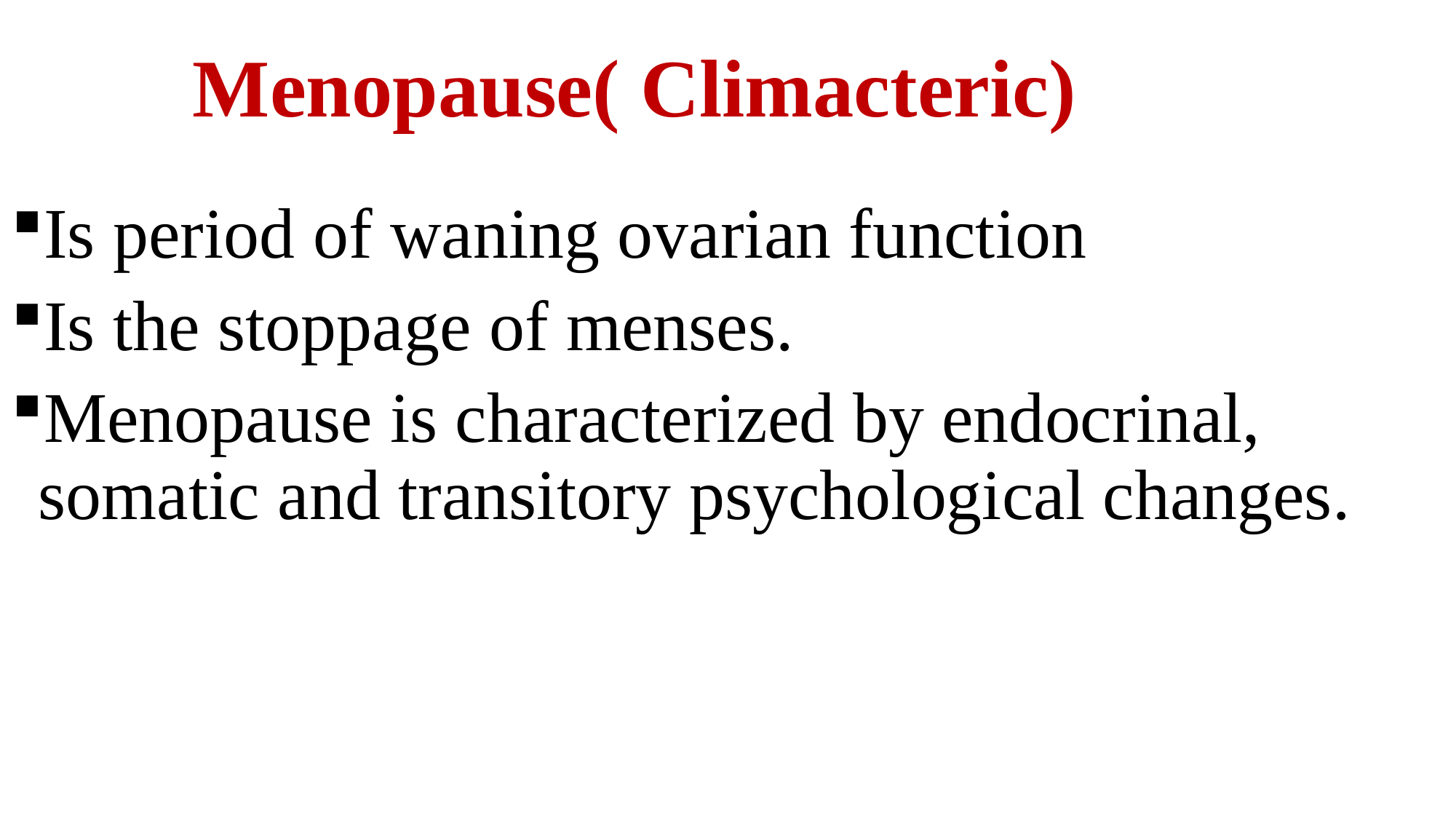

# Menopause( Climacteric)
Is period of waning ovarian function
Is the stoppage of menses.
Menopause is characterized by endocrinal, somatic and transitory psychological changes.